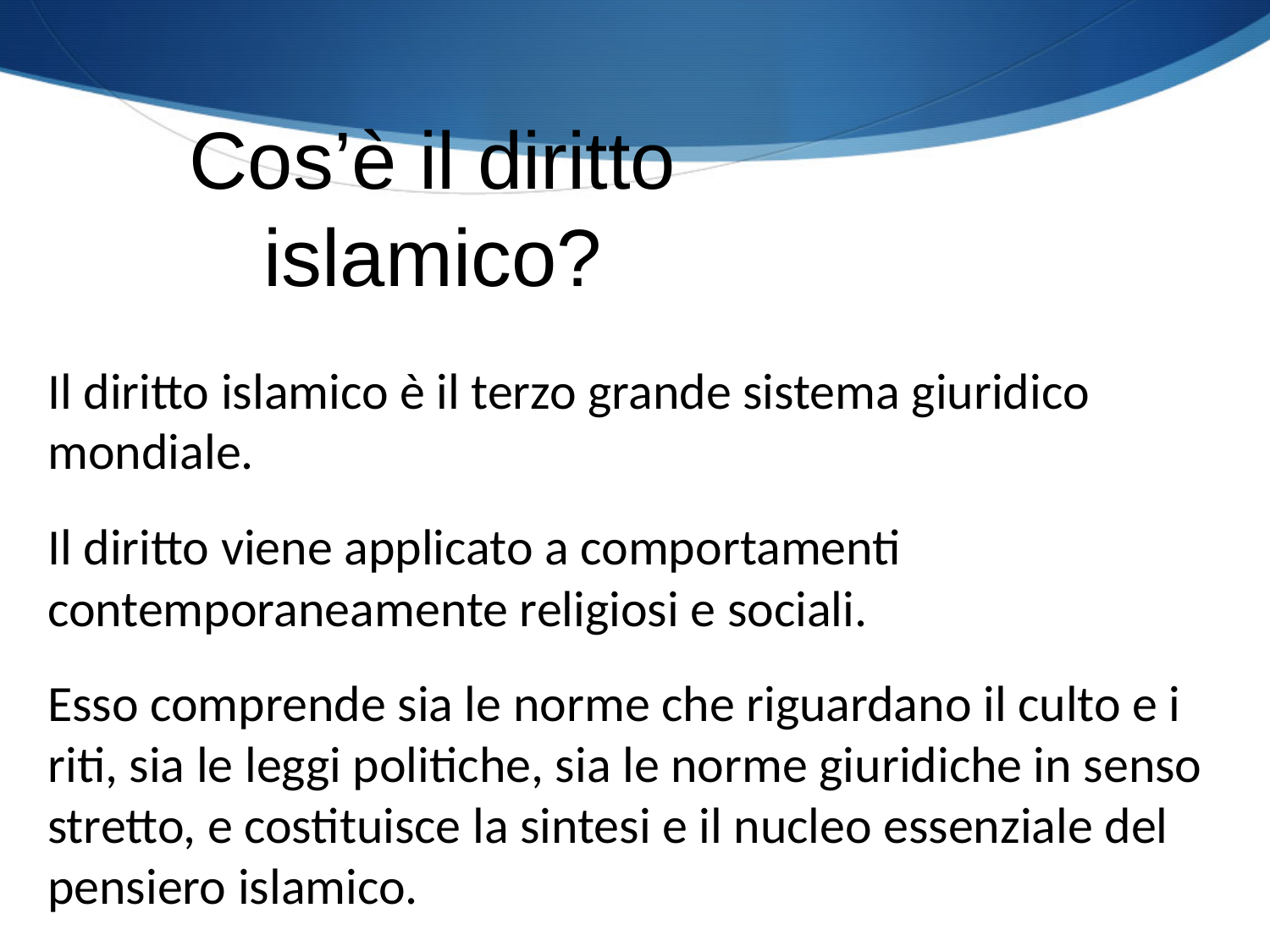

Cos’è il diritto islamico?

Il diritto islamico è il terzo grande sistema giuridico mondiale.
Il diritto viene applicato a comportamenti contemporaneamente religiosi e sociali.
Esso comprende sia le norme che riguardano il culto e i riti, sia le leggi politiche, sia le norme giuridiche in senso stretto, e costituisce la sintesi e il nucleo essenziale del pensiero islamico.